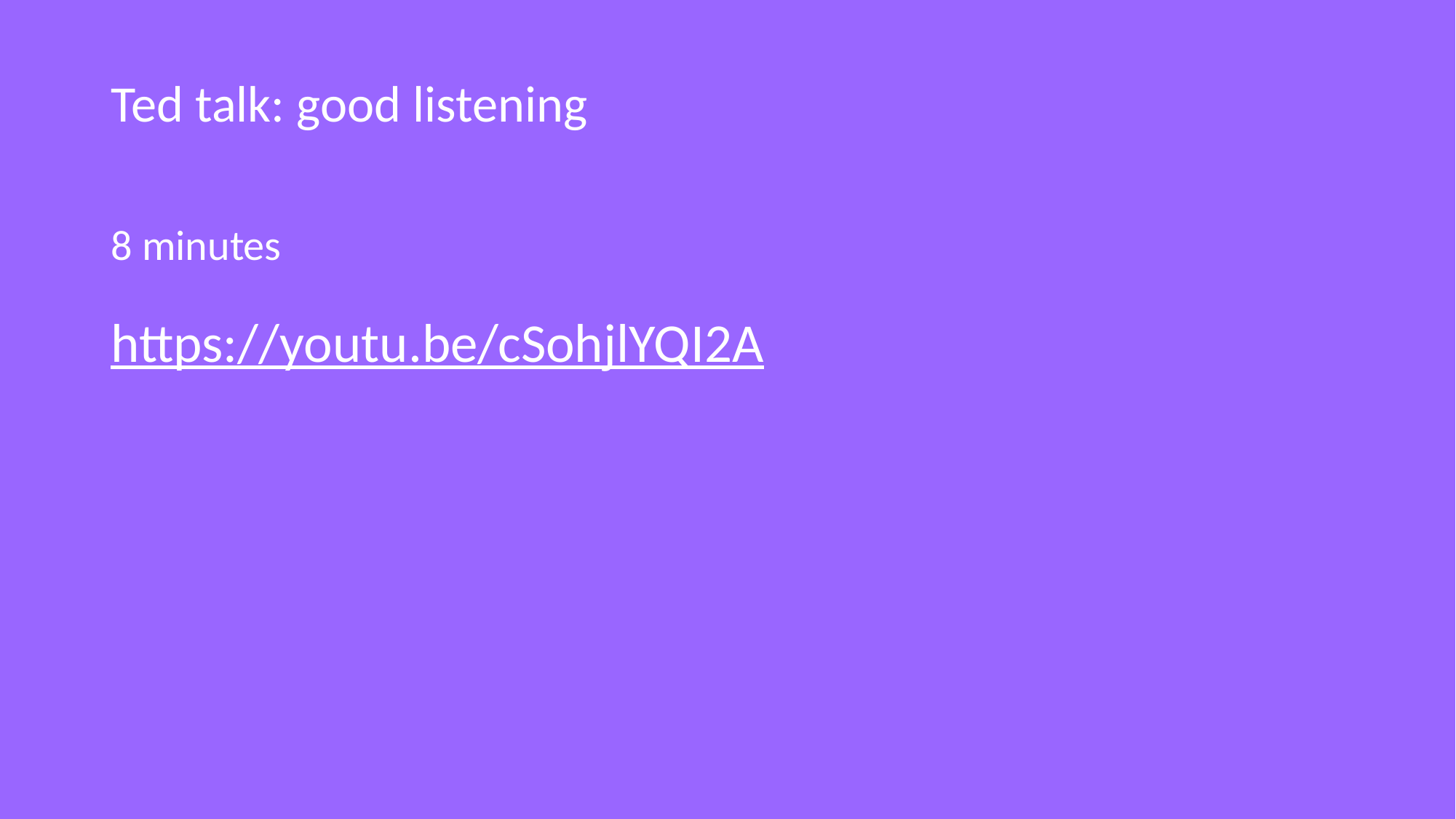

# Ted talk: good listening
8 minutes
https://youtu.be/cSohjlYQI2A